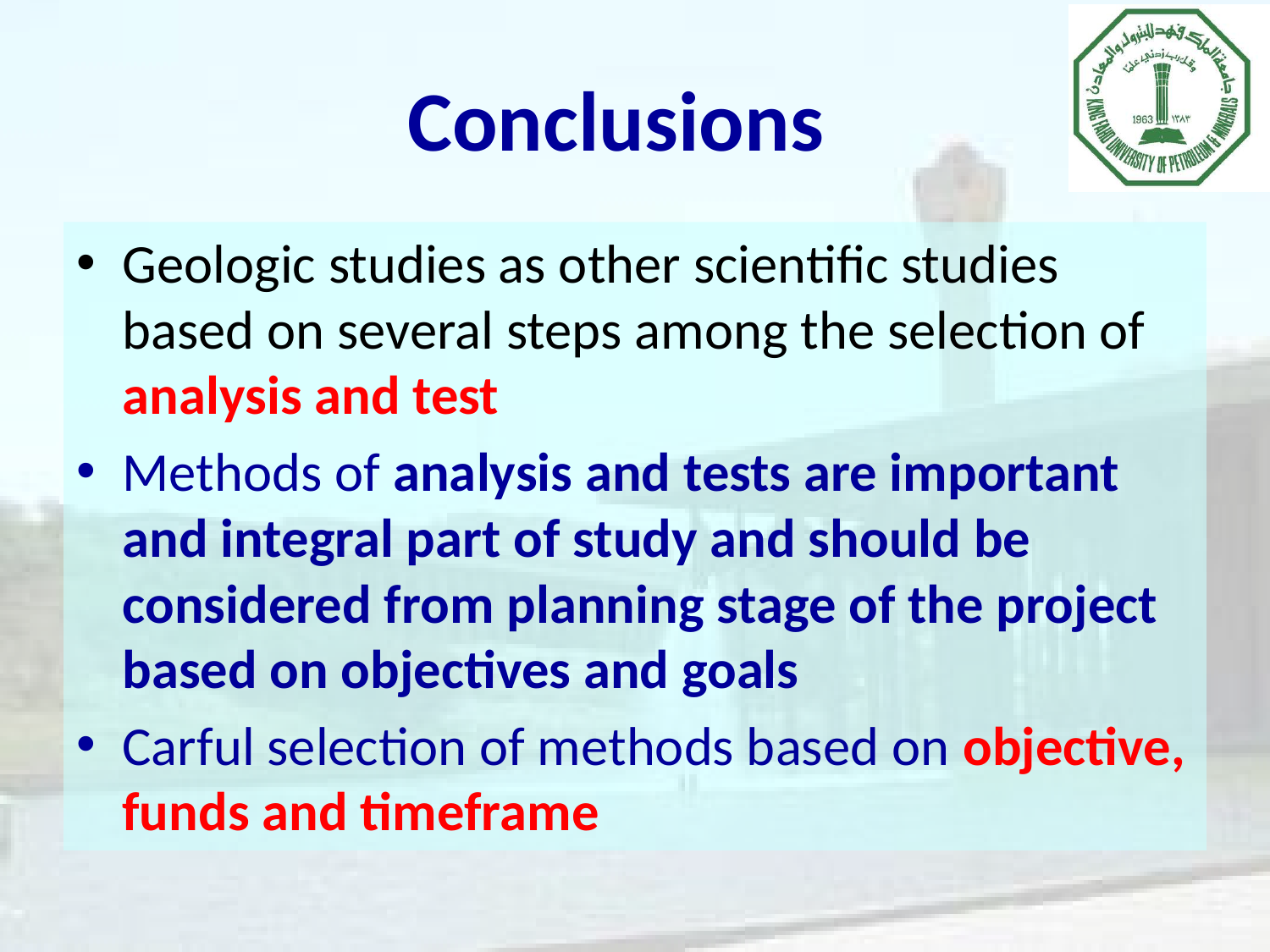

# Conclusions
Geologic studies as other scientific studies based on several steps among the selection of analysis and test
Methods of analysis and tests are important and integral part of study and should be considered from planning stage of the project based on objectives and goals
Carful selection of methods based on objective, funds and timeframe